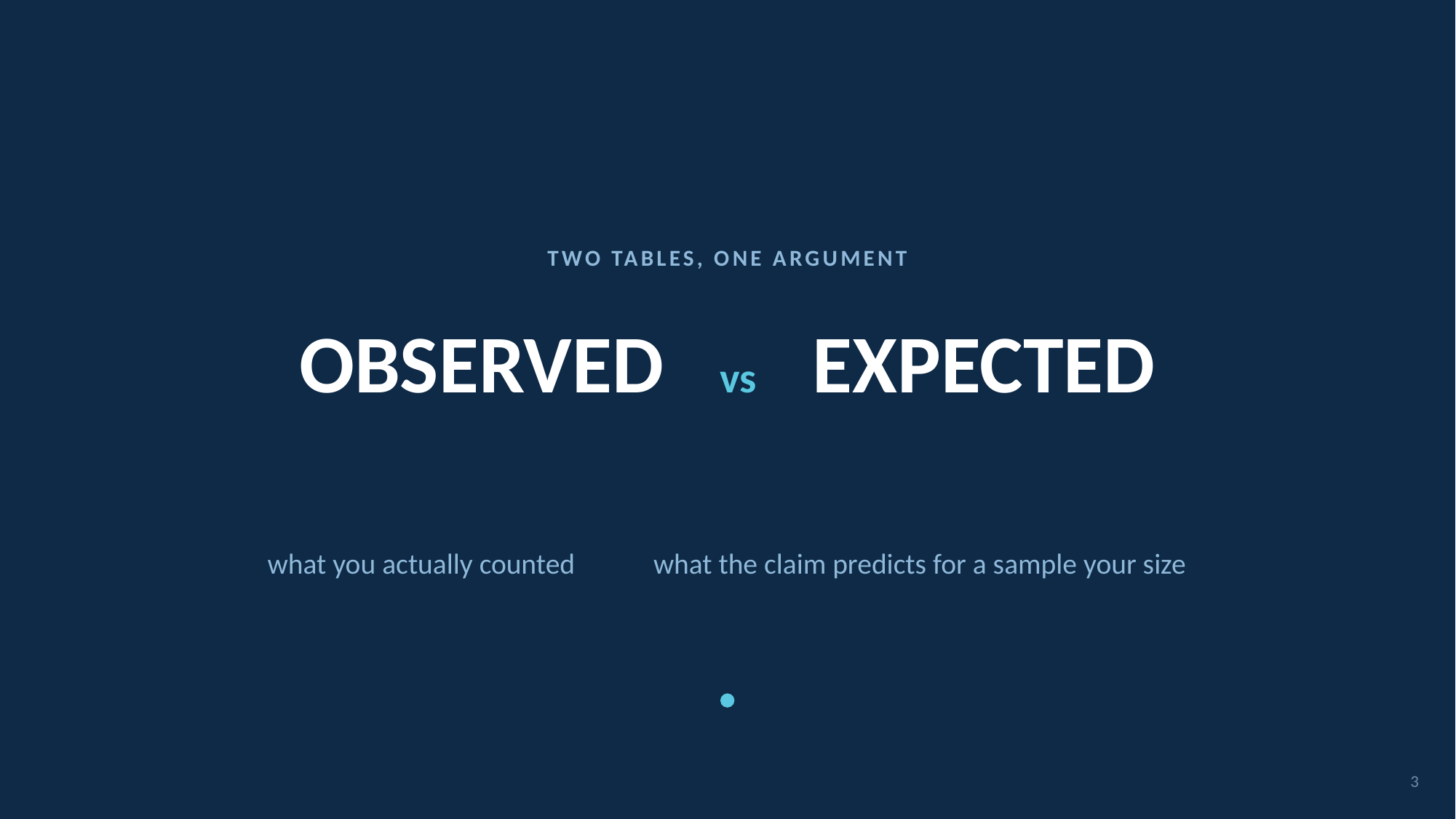

TWO TABLES, ONE ARGUMENT
# OBSERVED   vs   EXPECTED
what you actually counted            what the claim predicts for a sample your size

3